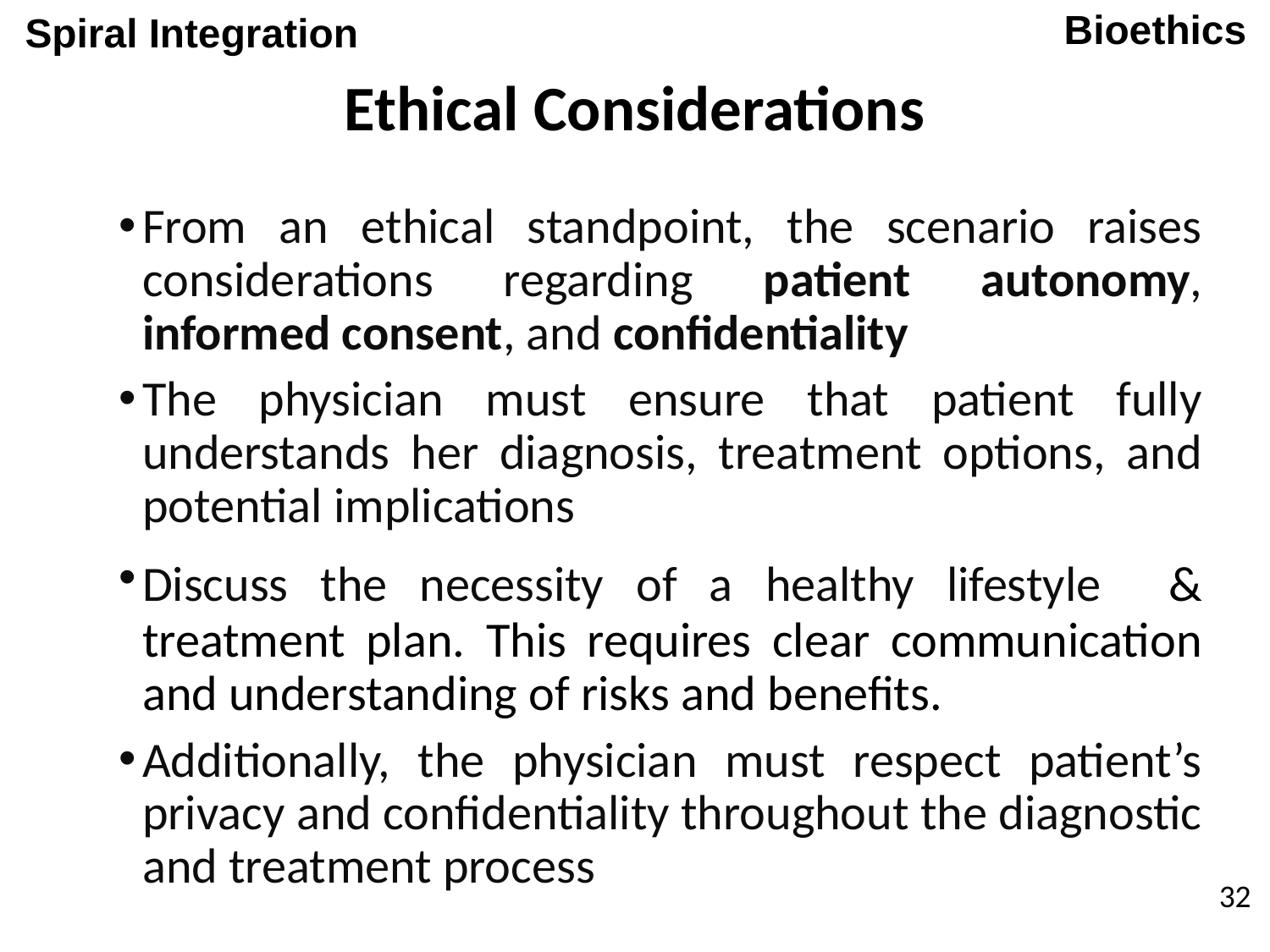

Bioethics
Spiral Integration
Ethical Considerations
From an ethical standpoint, the scenario raises considerations regarding patient autonomy, informed consent, and confidentiality
The physician must ensure that patient fully understands her diagnosis, treatment options, and potential implications
Discuss the necessity of a healthy lifestyle  & treatment plan. This requires clear communication and understanding of risks and benefits.
Additionally, the physician must respect patient’s privacy and confidentiality throughout the diagnostic and treatment process
32